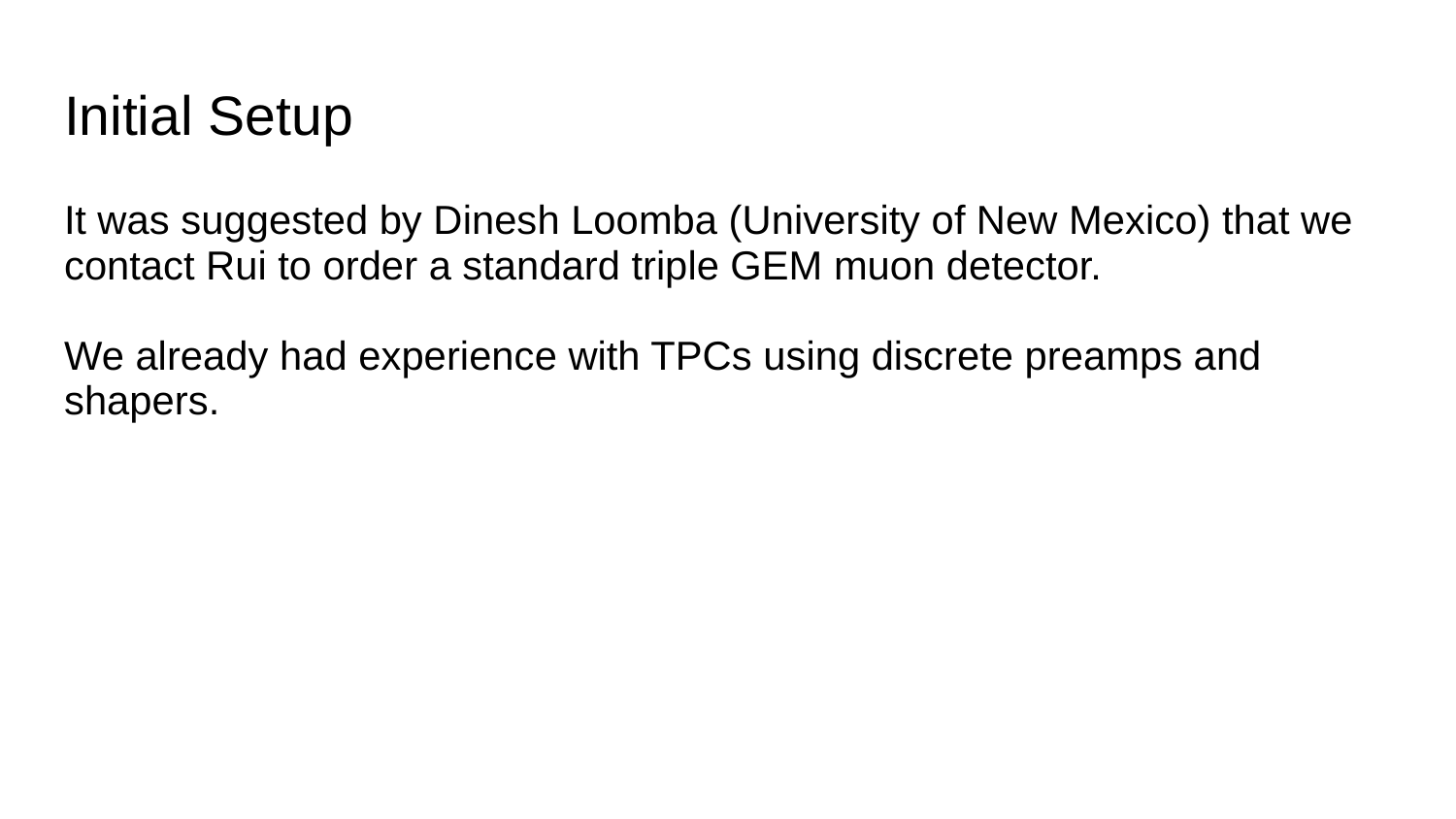

# Initial Setup
It was suggested by Dinesh Loomba (University of New Mexico) that we contact Rui to order a standard triple GEM muon detector.

We already had experience with TPCs using discrete preamps and shapers.